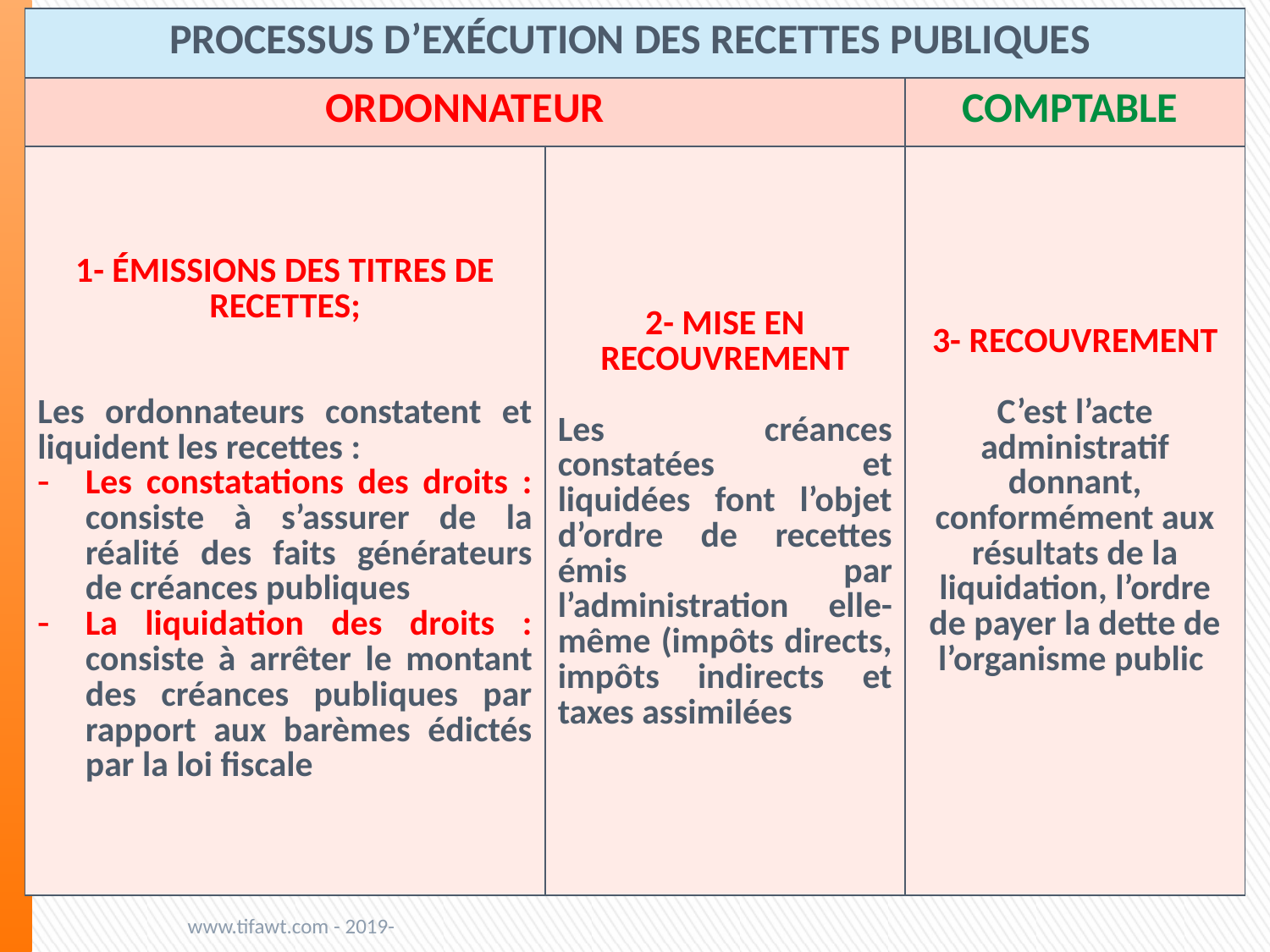

| PROCESSUS D’EXÉCUTION DES RECETTES PUBLIQUES |  |  |
| --- | --- | --- |
| ORDONNATEUR |  | COMPTABLE |
| 1- ÉMISSIONS DES TITRES DE RECETTES; Les ordonnateurs constatent et liquident les recettes : Les constatations des droits : consiste à s’assurer de la réalité des faits générateurs de créances publiques La liquidation des droits : consiste à arrêter le montant des créances publiques par rapport aux barèmes édictés par la loi fiscale | 2- MISE EN RECOUVREMENT Les créances constatées et liquidées font l’objet d’ordre de recettes émis par l’administration elle-même (impôts directs, impôts indirects et taxes assimilées | 3- RECOUVREMENT C’est l’acte administratif donnant, conformément aux résultats de la liquidation, l’ordre de payer la dette de l’organisme public |
www.tifawt.com - 2019-